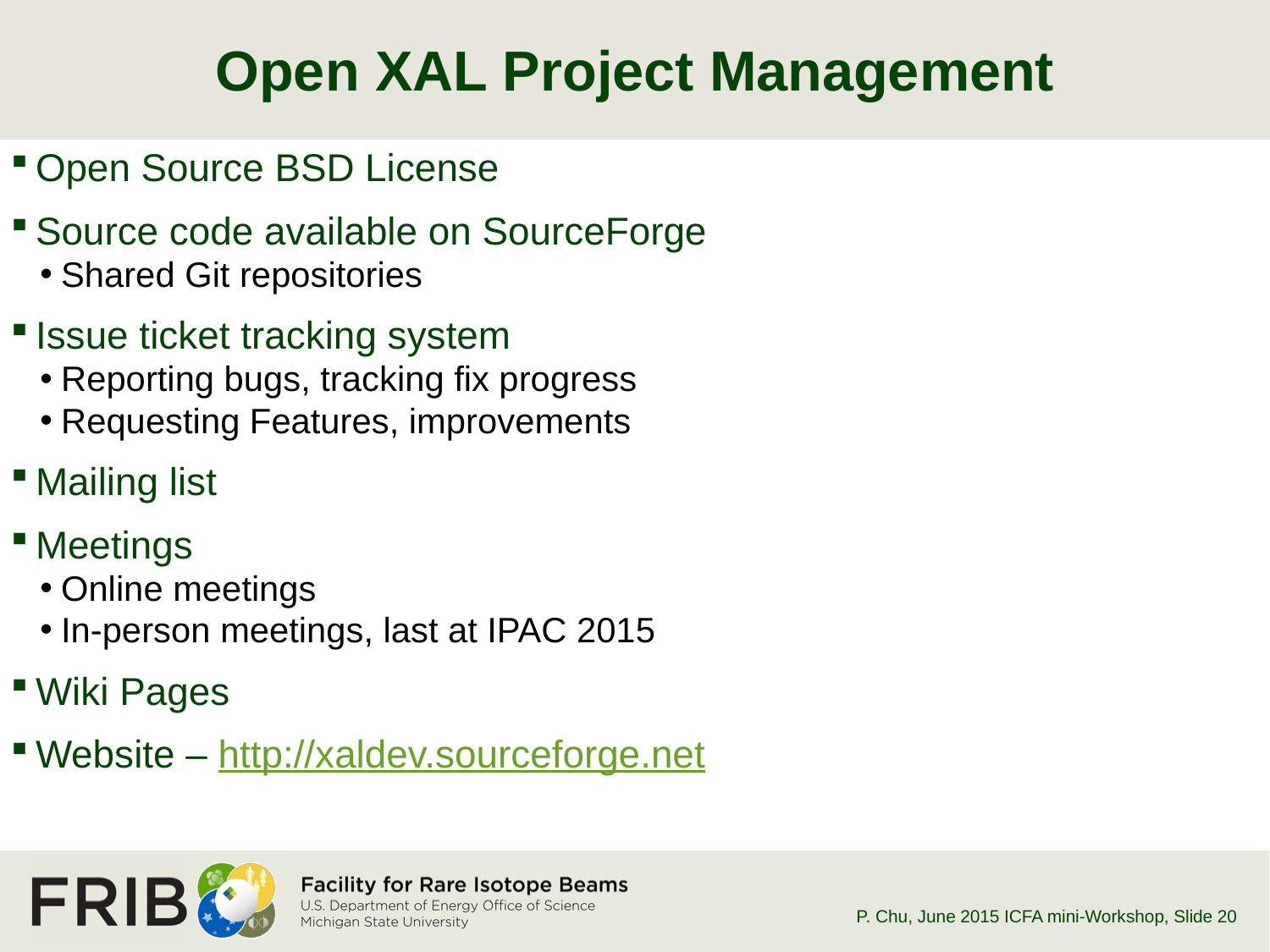

# Open XAL Project Management
Open Source BSD License
Source code available on SourceForge
Shared Git repositories
Issue ticket tracking system
Reporting bugs, tracking fix progress
Requesting Features, improvements
Mailing list
Meetings
Online meetings
In-person meetings, last at IPAC 2015
Wiki Pages
Website – http://xaldev.sourceforge.net
P. Chu, June 2015 ICFA mini-Workshop
, Slide 20